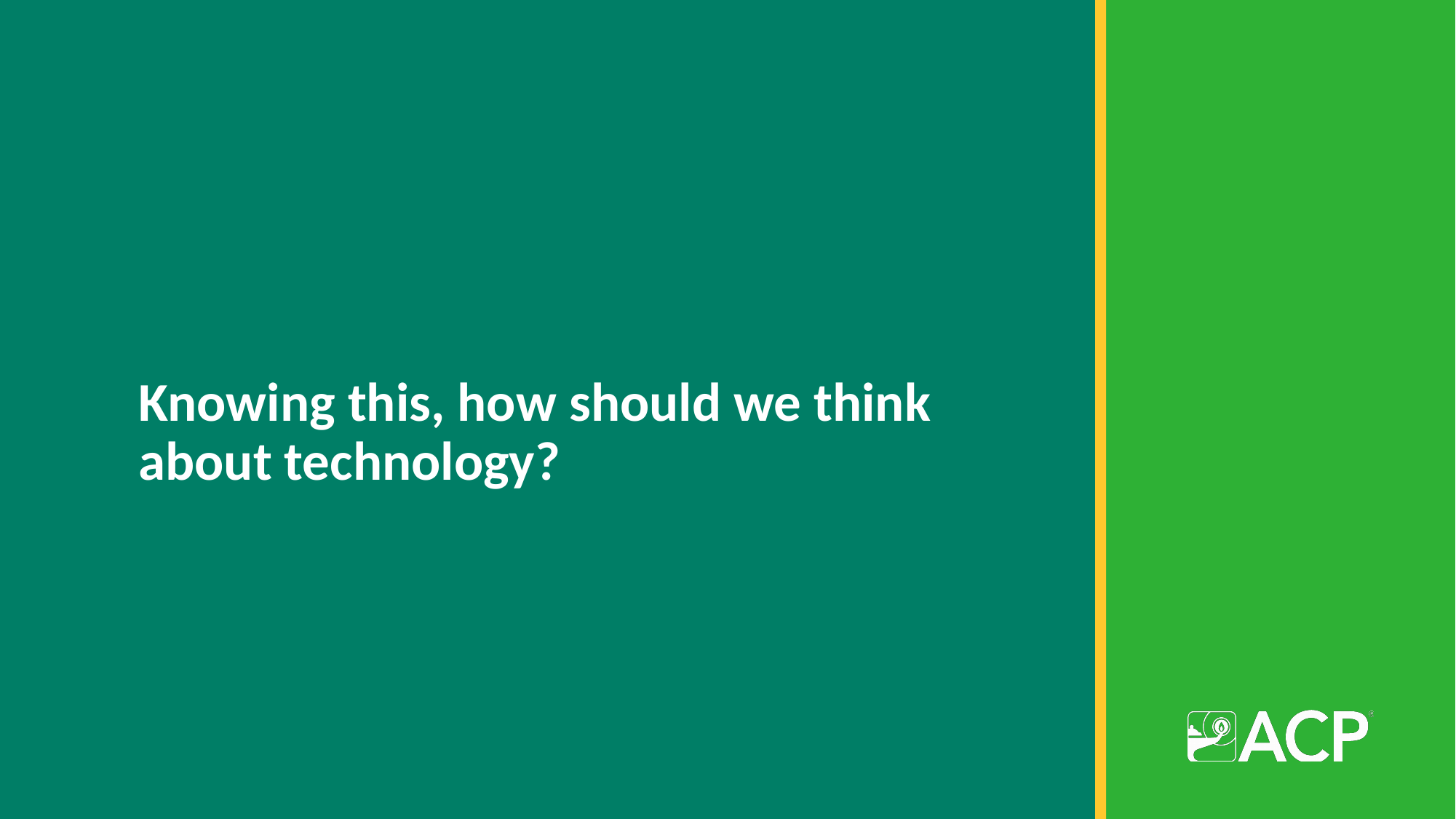

# Knowing this, how should we think about technology?